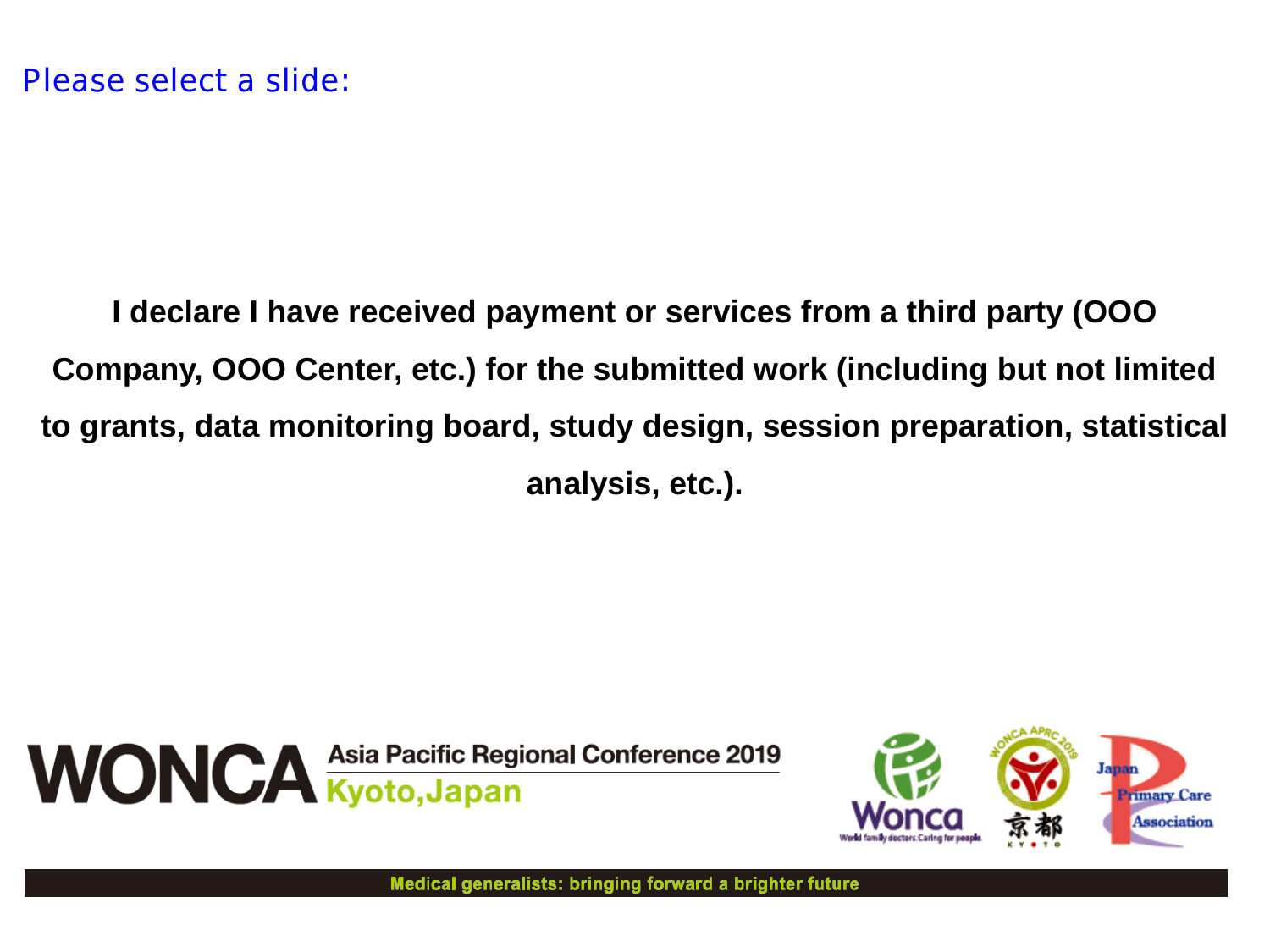

Please select a slide:
I declare I have received payment or services from a third party (OOO Company, OOO Center, etc.) for the submitted work (including but not limited to grants, data monitoring board, study design, session preparation, statistical analysis, etc.).